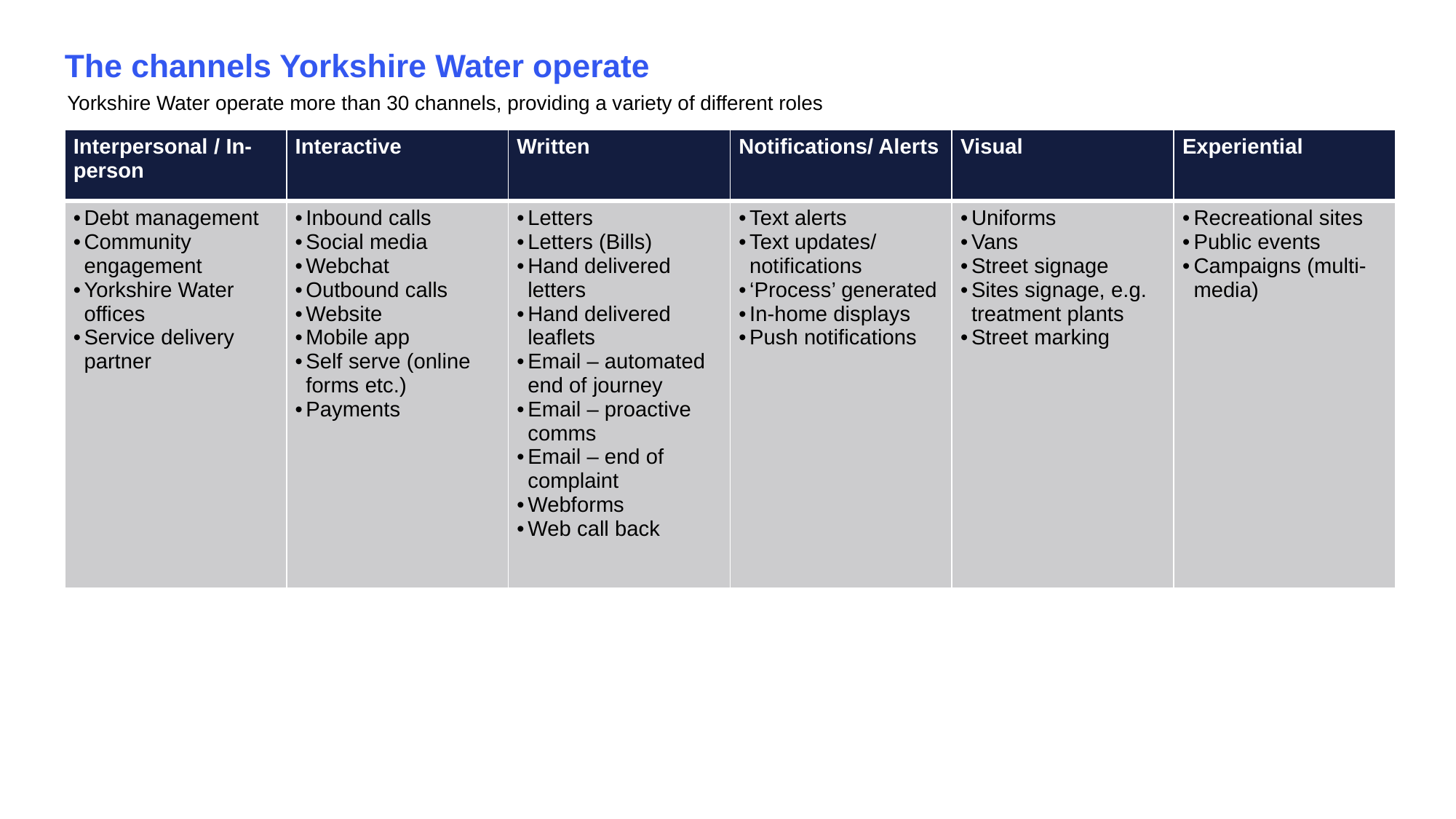

# The channels Yorkshire Water operate
Yorkshire Water operate more than 30 channels, providing a variety of different roles
| Interpersonal / In-person | Interactive | Written | Notifications/ Alerts | Visual | Experiential |
| --- | --- | --- | --- | --- | --- |
| Debt management Community engagement Yorkshire Water offices Service delivery partner | Inbound calls Social media Webchat Outbound calls Website Mobile app Self serve (online forms etc.) Payments | Letters Letters (Bills) Hand delivered letters Hand delivered leaflets Email – automated end of journey Email – proactive comms Email – end of complaint Webforms Web call back | Text alerts Text updates/ notifications ‘Process’ generated In-home displays Push notifications | Uniforms Vans Street signage Sites signage, e.g. treatment plants Street marking | Recreational sites Public events Campaigns (multi-media) |